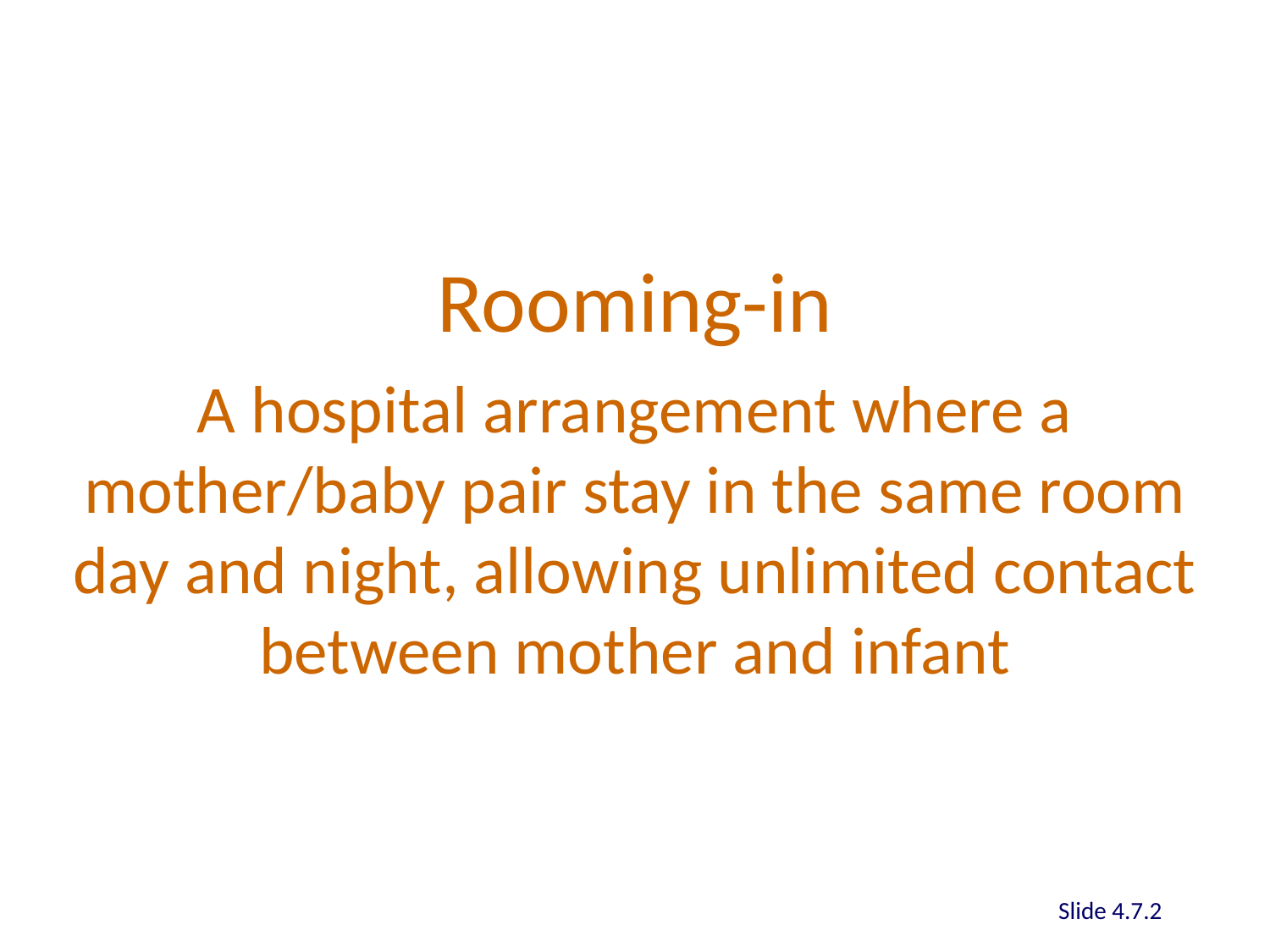

Rooming-in
A hospital arrangement where a mother/baby pair stay in the same room day and night, allowing unlimited contact between mother and infant
Slide 4.7.2